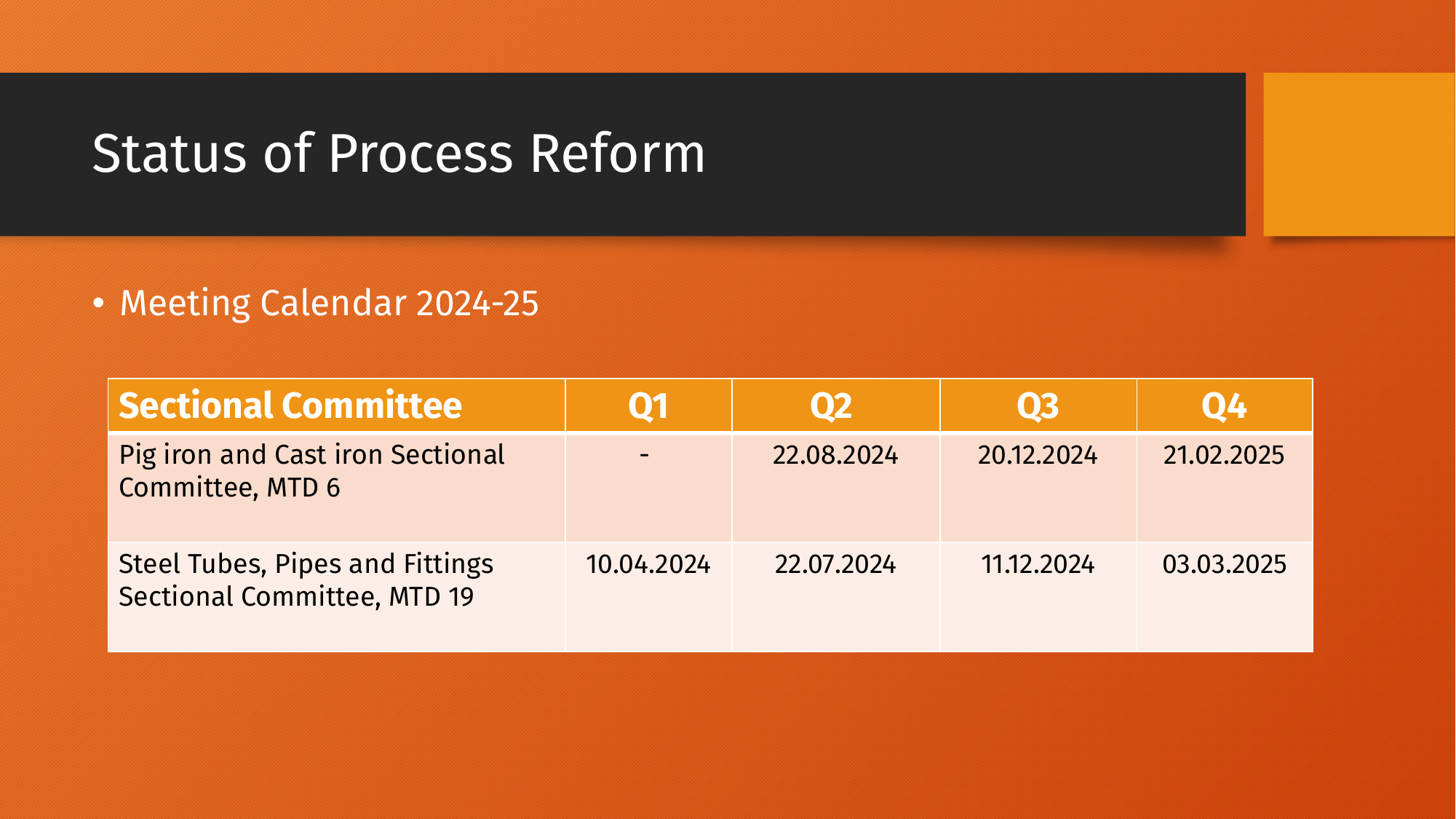

# Status of Process Reform
Meeting Calendar 2024-25

| Sectional Committee | Q1 | Q2 | Q3 | Q4 |
| --- | --- | --- | --- | --- |
| Pig iron and Cast iron Sectional Committee, MTD 6 | - | 22.08.2024 | 20.12.2024 | 21.02.2025 |
| Steel Tubes, Pipes and Fittings Sectional Committee, MTD 19 | 10.04.2024 | 22.07.2024 | 11.12.2024 | 03.03.2025 |